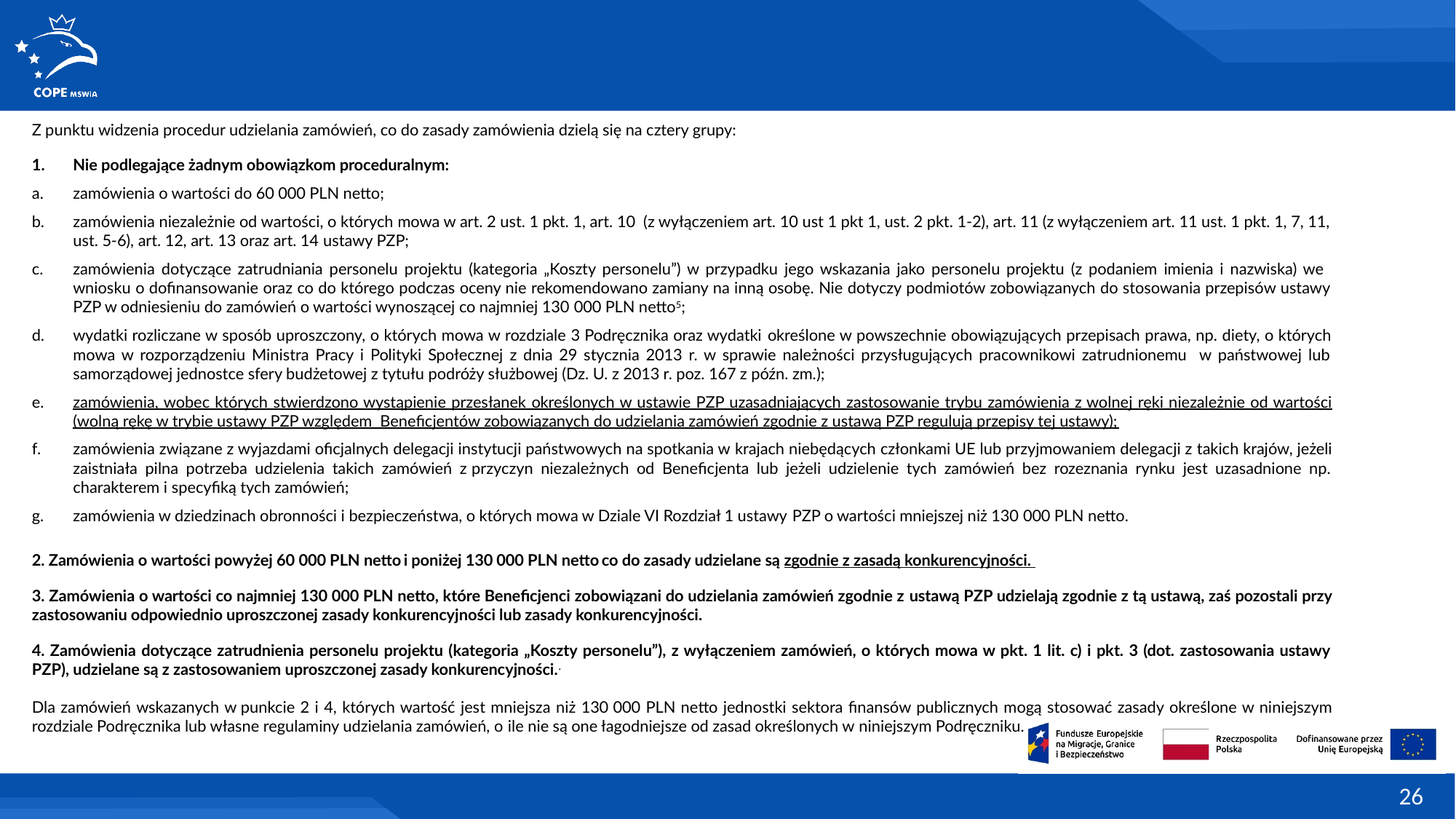

Z punktu widzenia procedur udzielania zamówień, co do zasady zamówienia dzielą się na cztery grupy:
Nie podlegające żadnym obowiązkom proceduralnym:
zamówienia o wartości do 60 000 PLN netto;
zamówienia niezależnie od wartości, o których mowa w art. 2 ust. 1 pkt. 1, art. 10  (z wyłączeniem art. 10 ust 1 pkt 1, ust. 2 pkt. 1-2), art. 11 (z wyłączeniem art. 11 ust. 1 pkt. 1, 7, 11, ust. 5-6), art. 12, art. 13 oraz art. 14 ustawy PZP;
zamówienia dotyczące zatrudniania personelu projektu (kategoria „Koszty personelu”) w przypadku jego wskazania jako personelu projektu (z podaniem imienia i nazwiska) we  wniosku o dofinansowanie oraz co do którego podczas oceny nie rekomendowano zamiany na inną osobę. Nie dotyczy podmiotów zobowiązanych do stosowania przepisów ustawy PZP w odniesieniu do zamówień o wartości wynoszącej co najmniej 130 000 PLN netto5;
wydatki rozliczane w sposób uproszczony, o których mowa w rozdziale 3 Podręcznika oraz wydatki określone w powszechnie obowiązujących przepisach prawa, np. diety, o których mowa w rozporządzeniu Ministra Pracy i Polityki Społecznej z dnia 29 stycznia 2013 r. w sprawie należności przysługujących pracownikowi zatrudnionemu  w państwowej lub samorządowej jednostce sfery budżetowej z tytułu podróży służbowej (Dz. U. z 2013 r. poz. 167 z późn. zm.);
zamówienia, wobec których stwierdzono wystąpienie przesłanek określonych w ustawie PZP uzasadniających zastosowanie trybu zamówienia z wolnej ręki niezależnie od wartości (wolną rękę w trybie ustawy PZP względem  Beneficjentów zobowiązanych do udzielania zamówień zgodnie z ustawą PZP regulują przepisy tej ustawy);
zamówienia związane z wyjazdami oficjalnych delegacji instytucji państwowych na spotkania w krajach niebędących członkami UE lub przyjmowaniem delegacji z takich krajów, jeżeli zaistniała pilna potrzeba udzielenia takich zamówień z przyczyn niezależnych od Beneficjenta lub jeżeli udzielenie tych zamówień bez rozeznania rynku jest uzasadnione np. charakterem i specyfiką tych zamówień;
zamówienia w dziedzinach obronności i bezpieczeństwa, o których mowa w Dziale VI Rozdział 1 ustawy PZP o wartości mniejszej niż 130 000 PLN netto.

2. Zamówienia o wartości powyżej 60 000 PLN netto i poniżej 130 000 PLN netto co do zasady udzielane są zgodnie z zasadą konkurencyjności.

3. Zamówienia o wartości co najmniej 130 000 PLN netto, które Beneficjenci zobowiązani do udzielania zamówień zgodnie z ustawą PZP udzielają zgodnie z tą ustawą, zaś pozostali przy zastosowaniu odpowiednio uproszczonej zasady konkurencyjności lub zasady konkurencyjności.

4. Zamówienia dotyczące zatrudnienia personelu projektu (kategoria „Koszty personelu”), z wyłączeniem zamówień, o których mowa w pkt. 1 lit. c) i pkt. 3 (dot. zastosowania ustawy PZP), udzielane są z zastosowaniem uproszczonej zasady konkurencyjności..

Dla zamówień wskazanych w punkcie 2 i 4, których wartość jest mniejsza niż 130 000 PLN netto jednostki sektora finansów publicznych mogą stosować zasady określone w niniejszym rozdziale Podręcznika lub własne regulaminy udzielania zamówień, o ile nie są one łagodniejsze od zasad określonych w niniejszym Podręczniku.
26